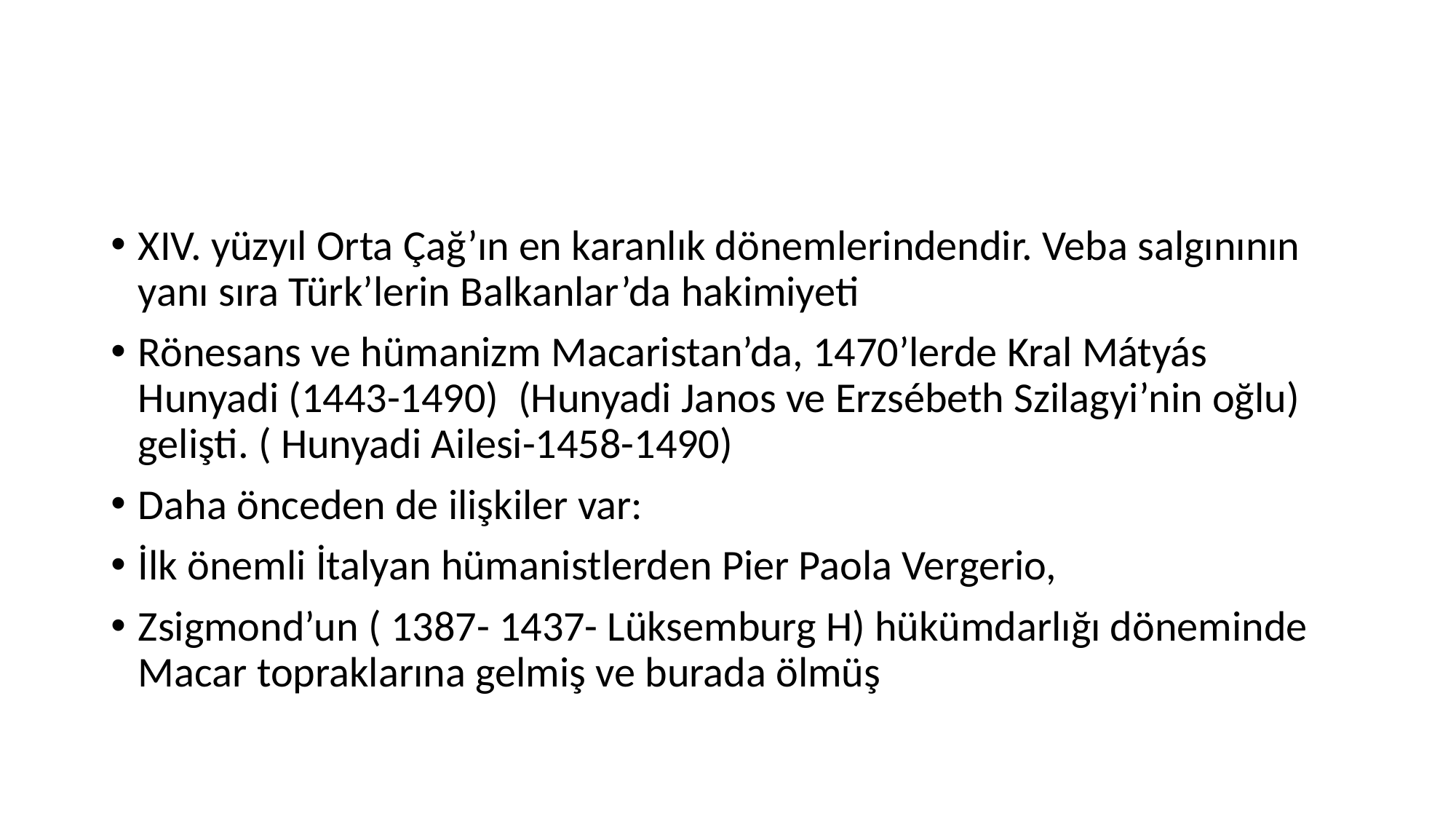

XIV. yüzyıl Orta Çağ’ın en karanlık dönemlerindendir. Veba salgınının yanı sıra Türk’lerin Balkanlar’da hakimiyeti
Rönesans ve hümanizm Macaristan’da, 1470’lerde Kral Mátyás Hunyadi (1443-1490)  (Hunyadi Janos ve Erzsébeth Szilagyi’nin oğlu) gelişti. ( Hunyadi Ailesi-1458-1490)
Daha önceden de ilişkiler var:
İlk önemli İtalyan hümanistlerden Pier Paola Vergerio,
Zsigmond’un ( 1387- 1437- Lüksemburg H) hükümdarlığı döneminde Macar topraklarına gelmiş ve burada ölmüş